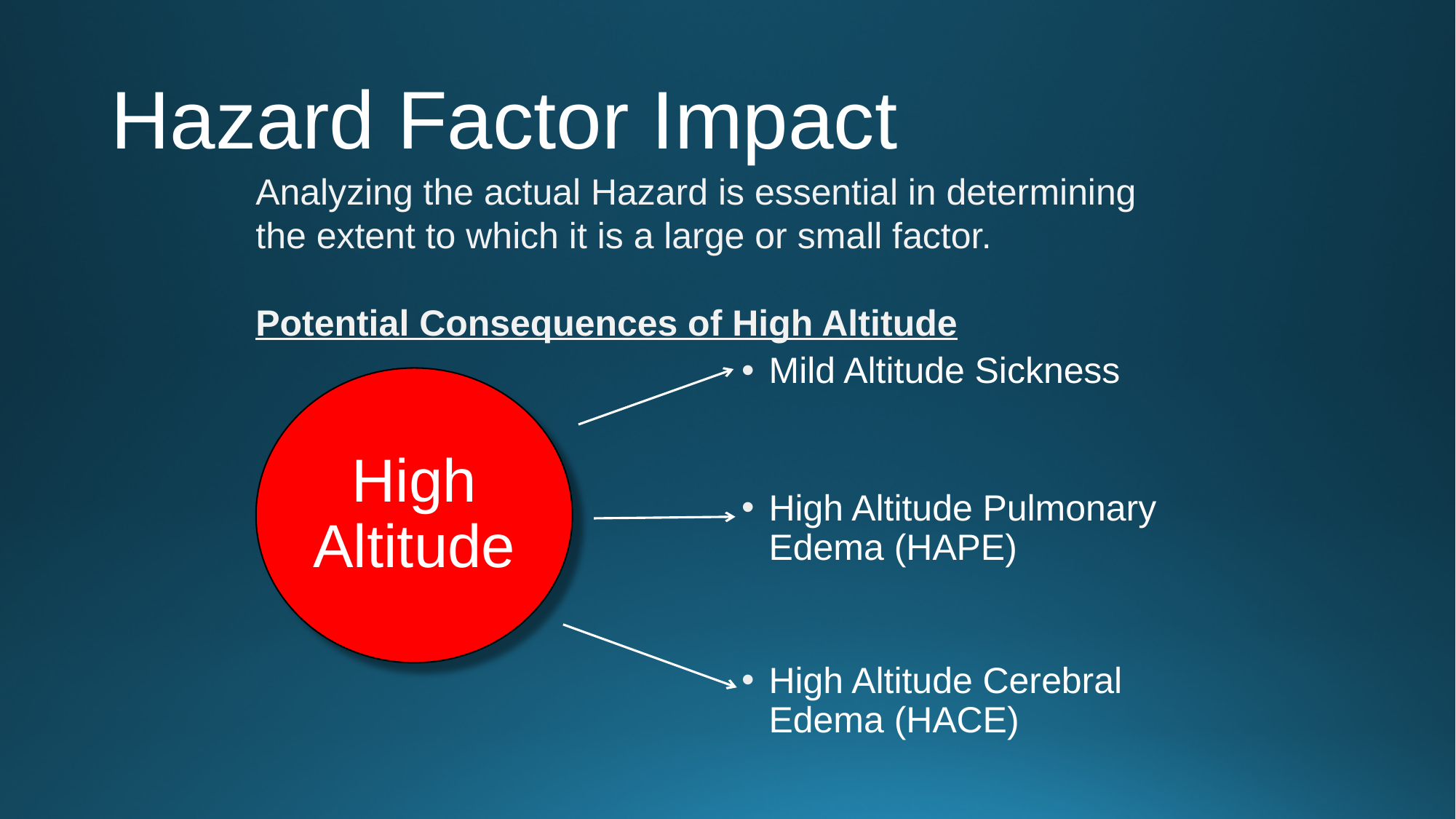

# Hazard Factor Impact
Analyzing the actual Hazard is essential in determining the extent to which it is a large or small factor.

Potential Consequences of High Altitude
Mild Altitude Sickness
High Altitude Pulmonary Edema (HAPE)
High Altitude Cerebral Edema (HACE)

High Altitude